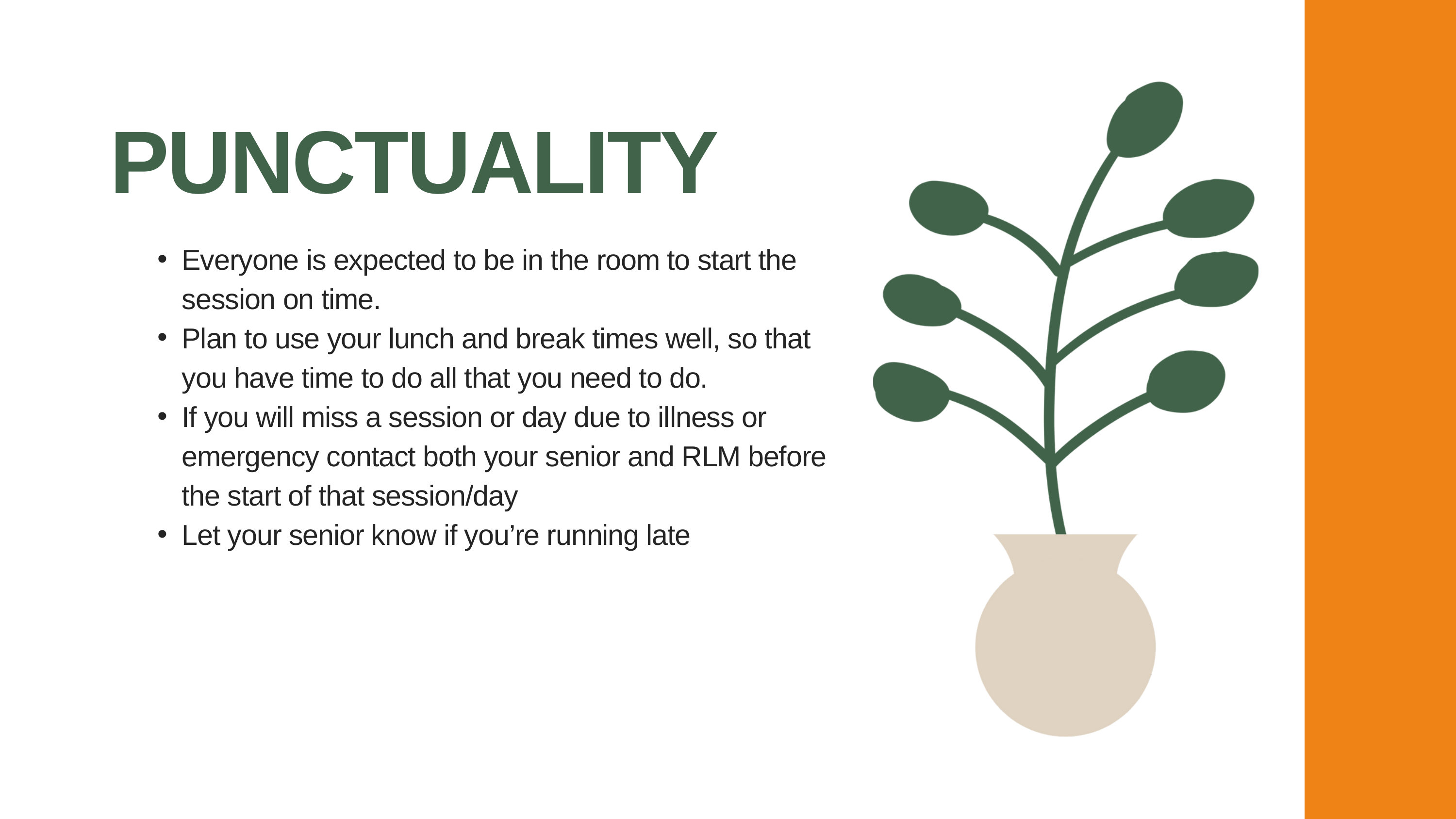

PUNCTUALITY
Everyone is expected to be in the room to start the session on time.
Plan to use your lunch and break times well, so that you have time to do all that you need to do.
If you will miss a session or day due to illness or emergency contact both your senior and RLM before the start of that session/day
Let your senior know if you’re running late